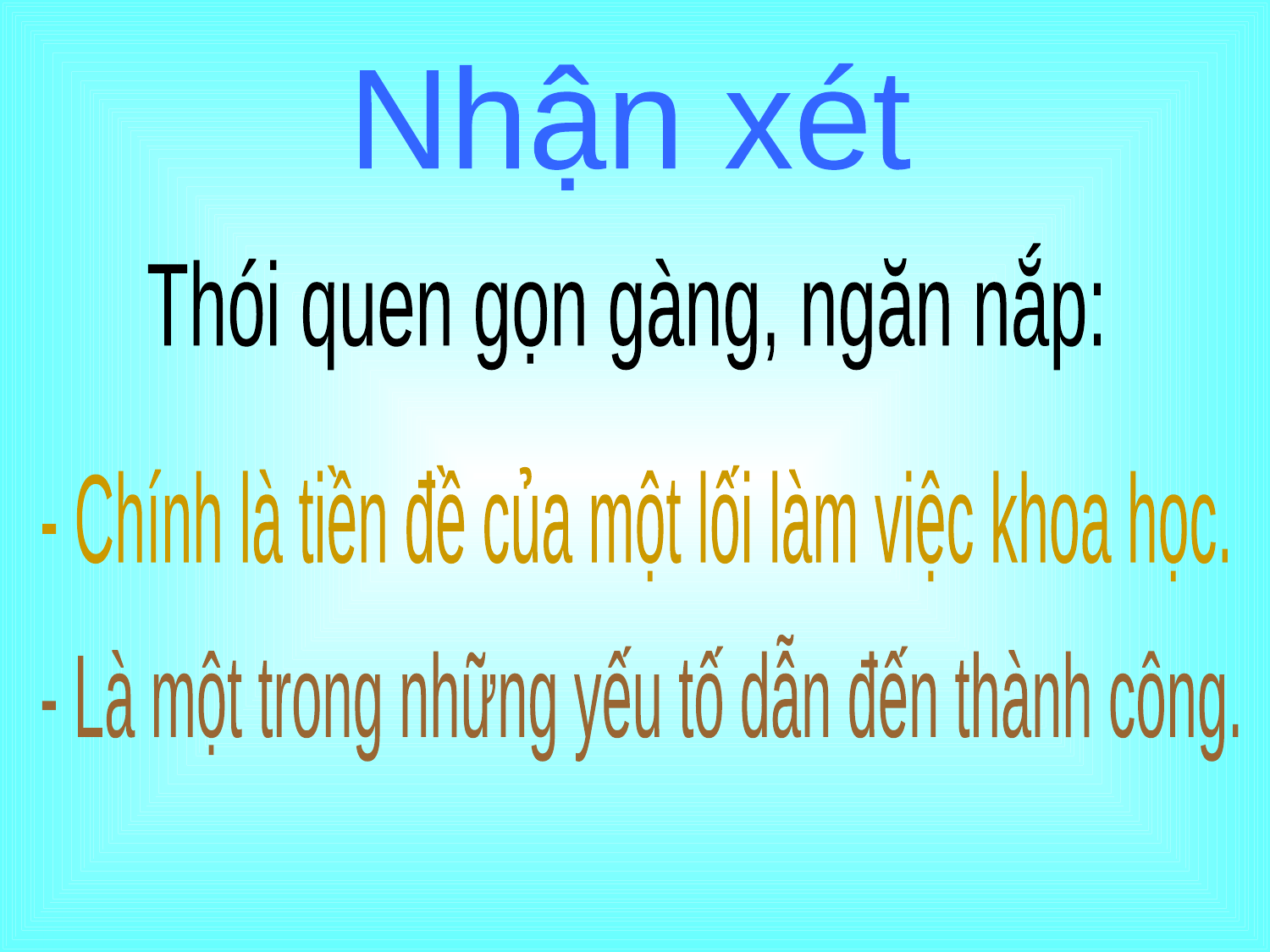

Nhận xét

Thói quen gọn gàng, ngăn nắp:
- Chính là tiền đề của một lối làm việc khoa học.
- Là một trong những yếu tố dẫn đến thành công.